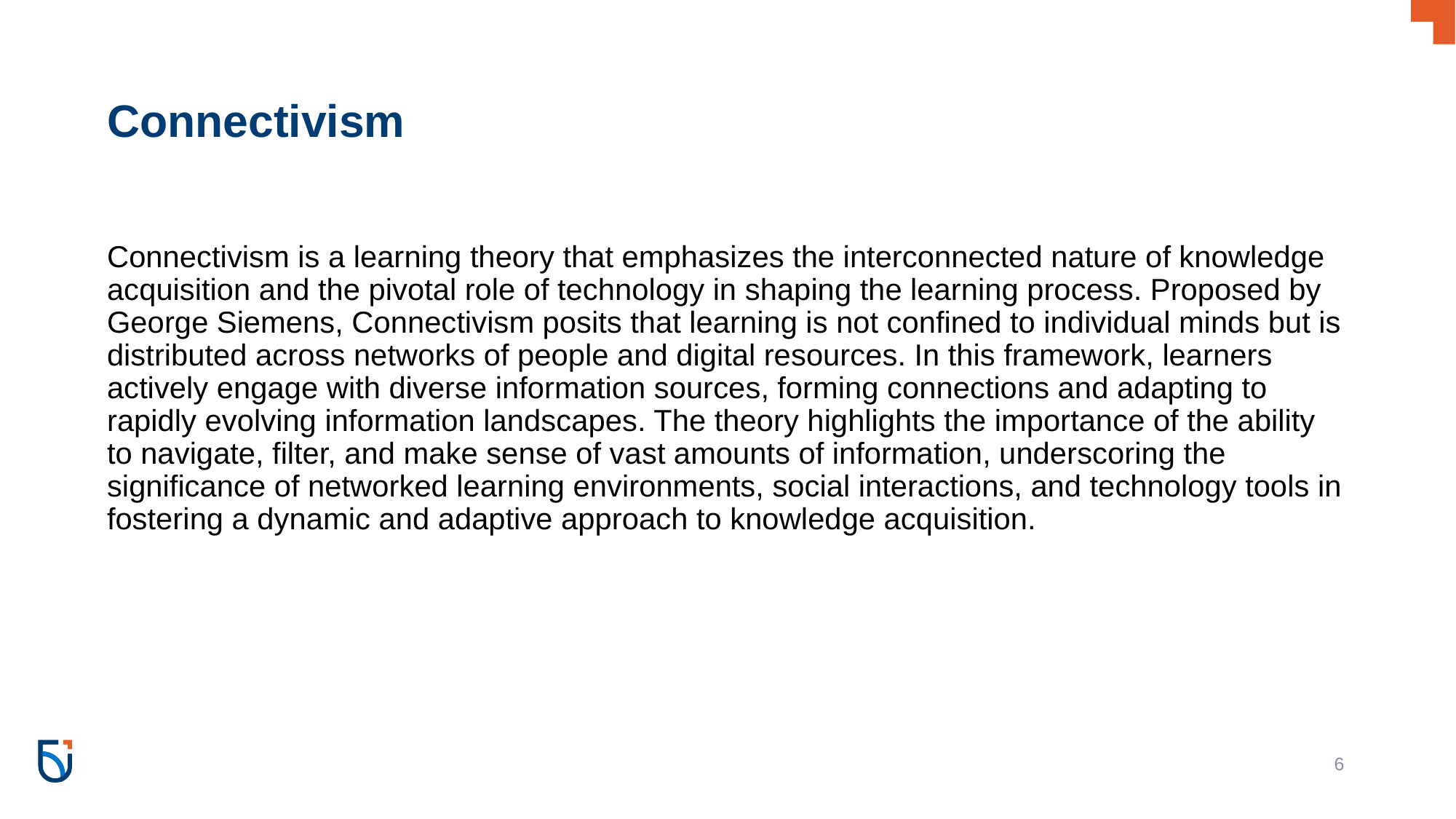

# Connectivism
Connectivism is a learning theory that emphasizes the interconnected nature of knowledge acquisition and the pivotal role of technology in shaping the learning process. Proposed by George Siemens, Connectivism posits that learning is not confined to individual minds but is distributed across networks of people and digital resources. In this framework, learners actively engage with diverse information sources, forming connections and adapting to rapidly evolving information landscapes. The theory highlights the importance of the ability to navigate, filter, and make sense of vast amounts of information, underscoring the significance of networked learning environments, social interactions, and technology tools in fostering a dynamic and adaptive approach to knowledge acquisition.

6